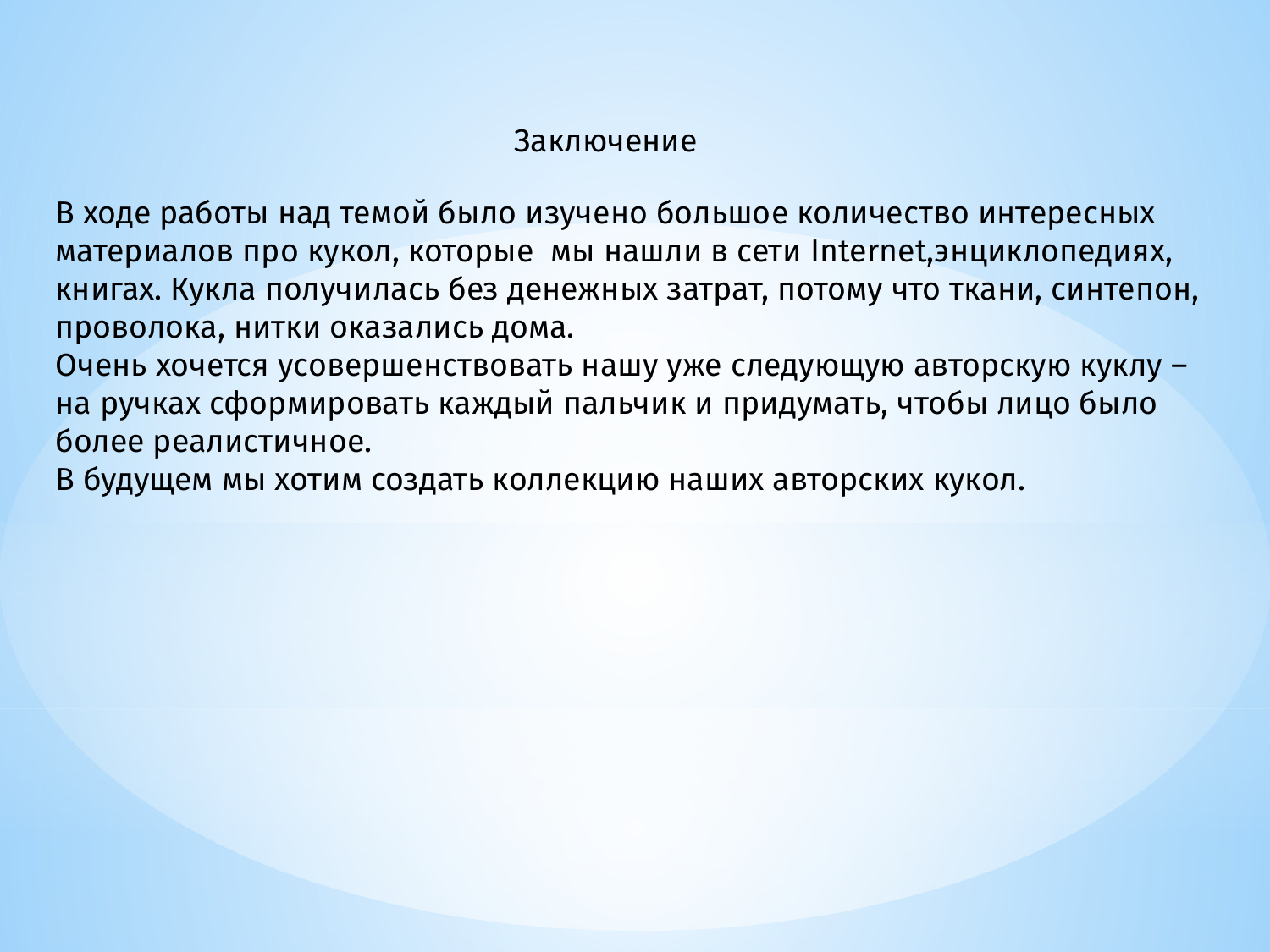

Заключение
В ходе работы над темой было изучено большое количество интересных
материалов про кукол, которые  мы нашли в сети Internet,энциклопедиях,
книгах. Кукла получилась без денежных затрат, потому что ткани, синтепон,
проволока, нитки оказались дома.
Очень хочется усовершенствовать нашу уже следующую авторскую куклу –
на ручках сформировать каждый пальчик и придумать, чтобы лицо было
более реалистичное.
В будущем мы хотим создать коллекцию наших авторских кукол.